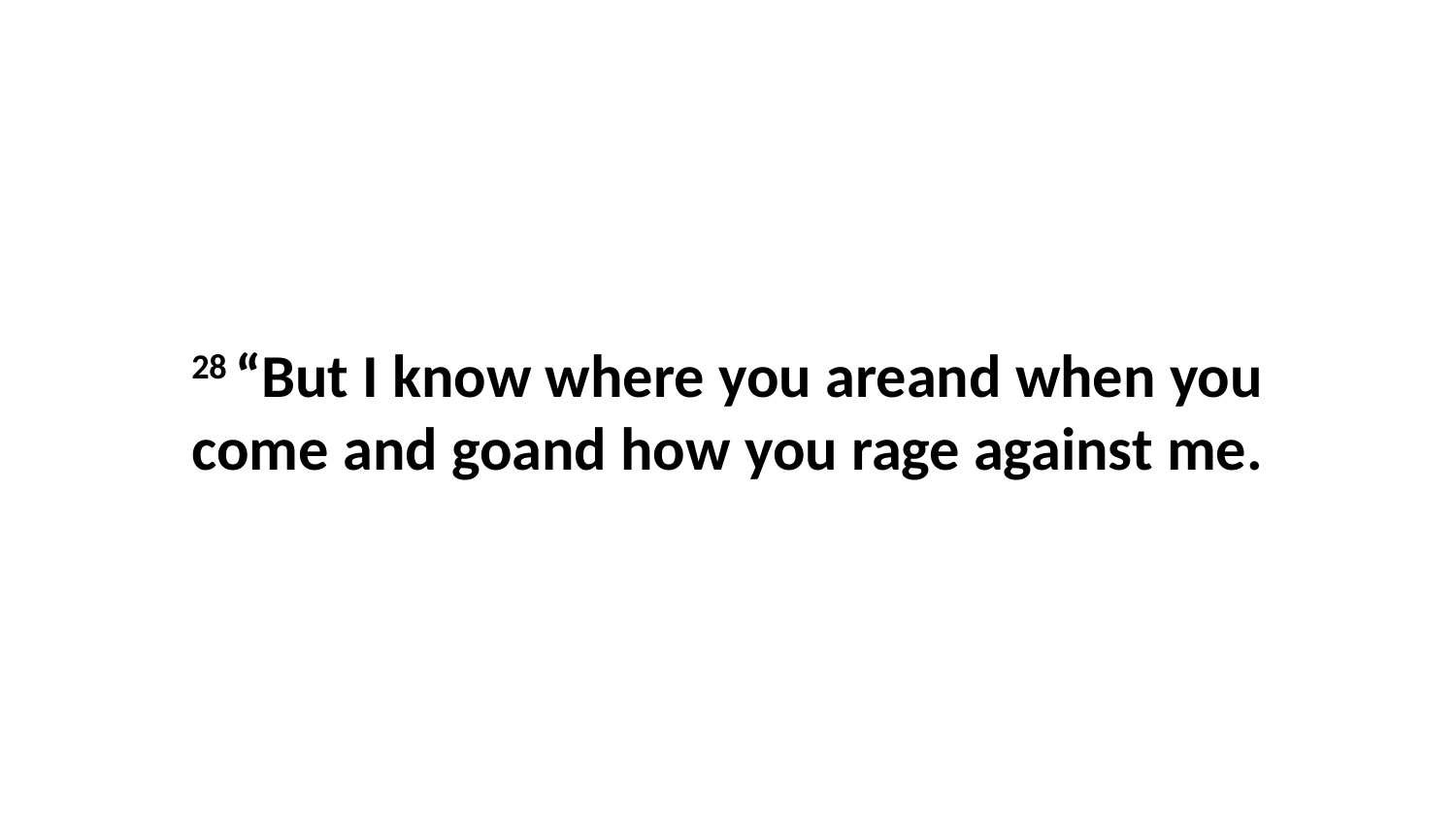

28 “But I know where you areand when you come and goand how you rage against me.